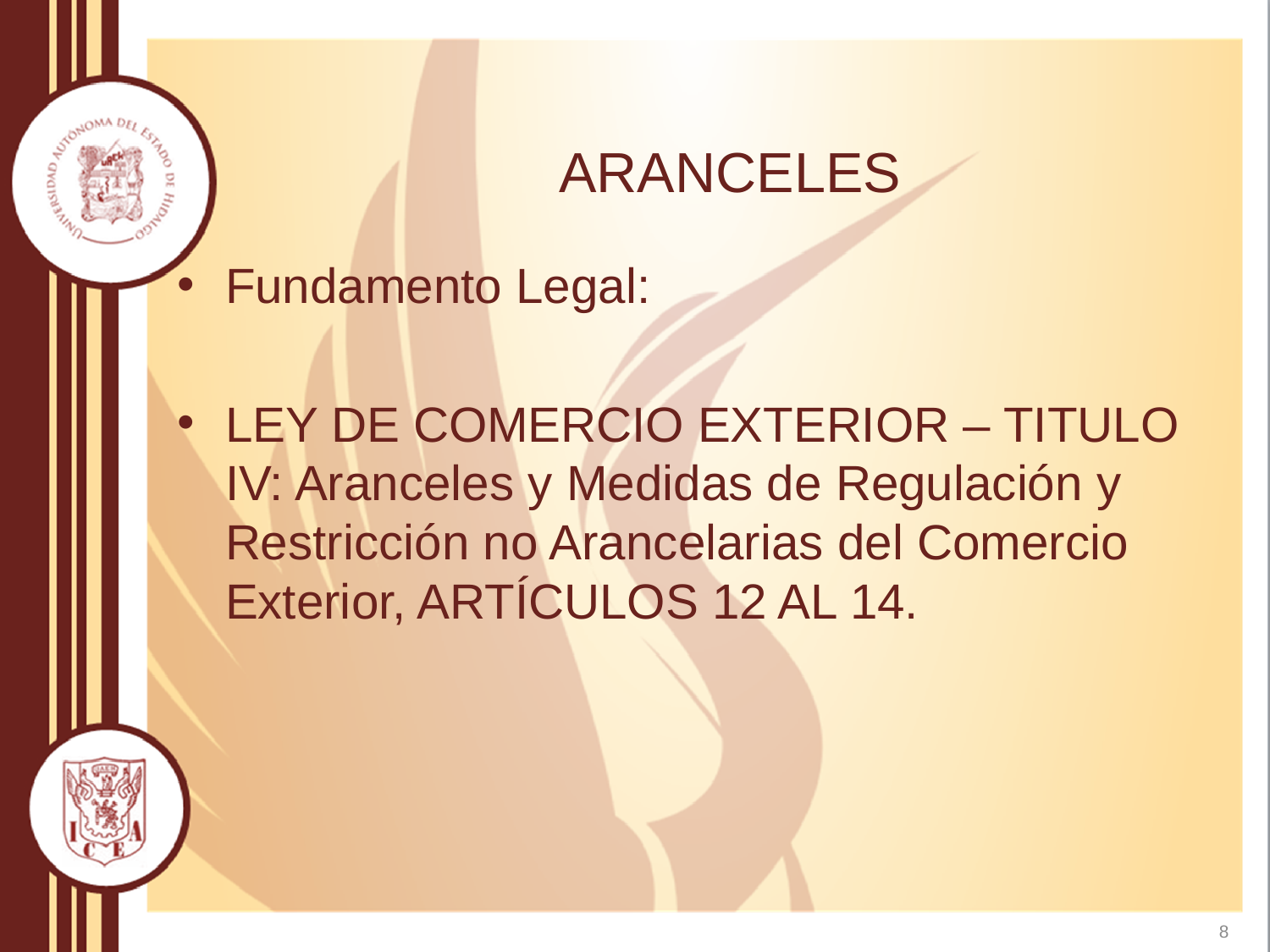

# ARANCELES
Fundamento Legal:

LEY DE COMERCIO EXTERIOR – TITULO IV: Aranceles y Medidas de Regulación y Restricción no Arancelarias del Comercio Exterior, ARTÍCULOS 12 AL 14.

8